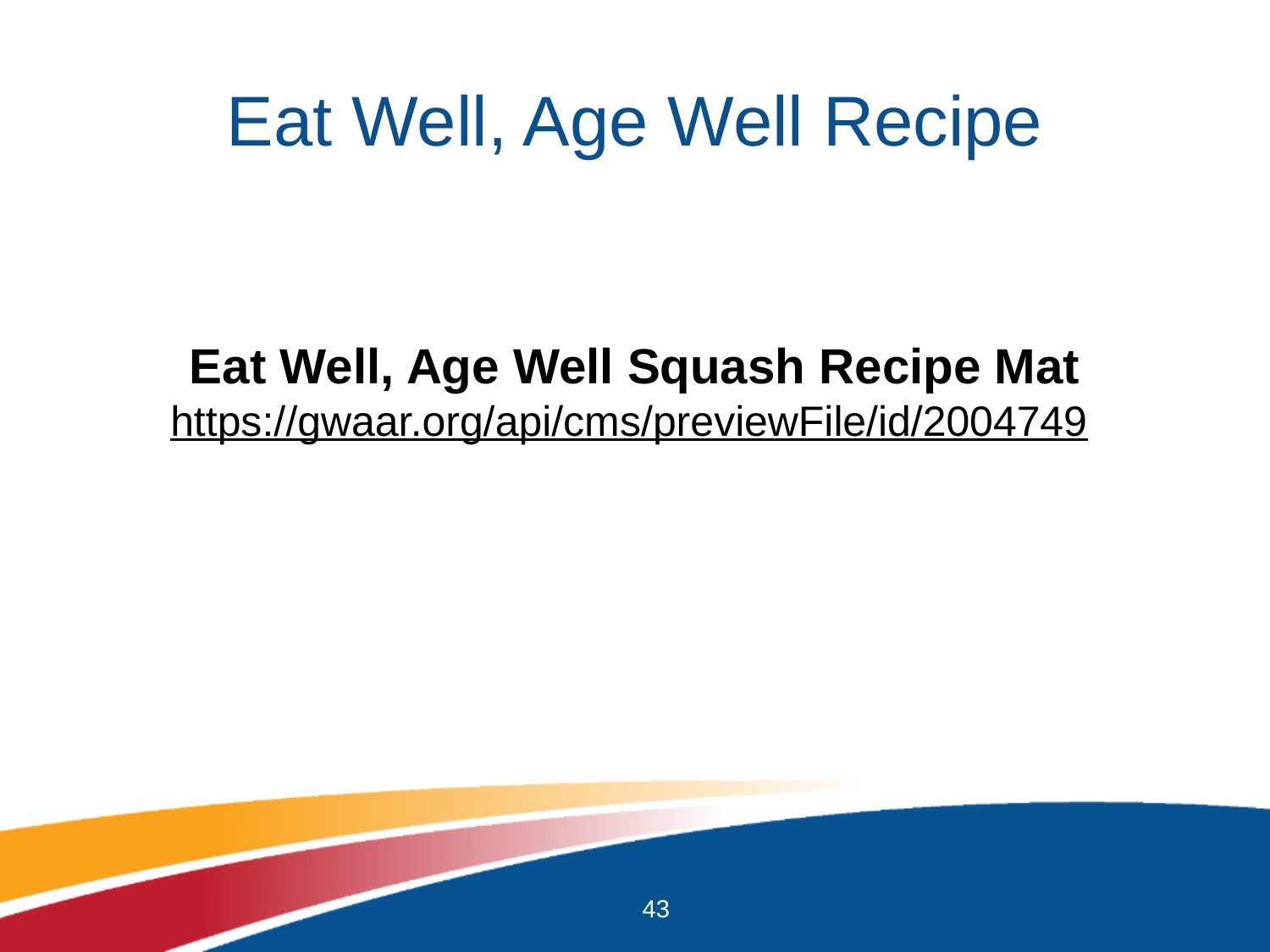

# Eat Well, Age Well Recipe
Eat Well, Age Well Squash Recipe Mat
https://gwaar.org/api/cms/previewFile/id/2004749